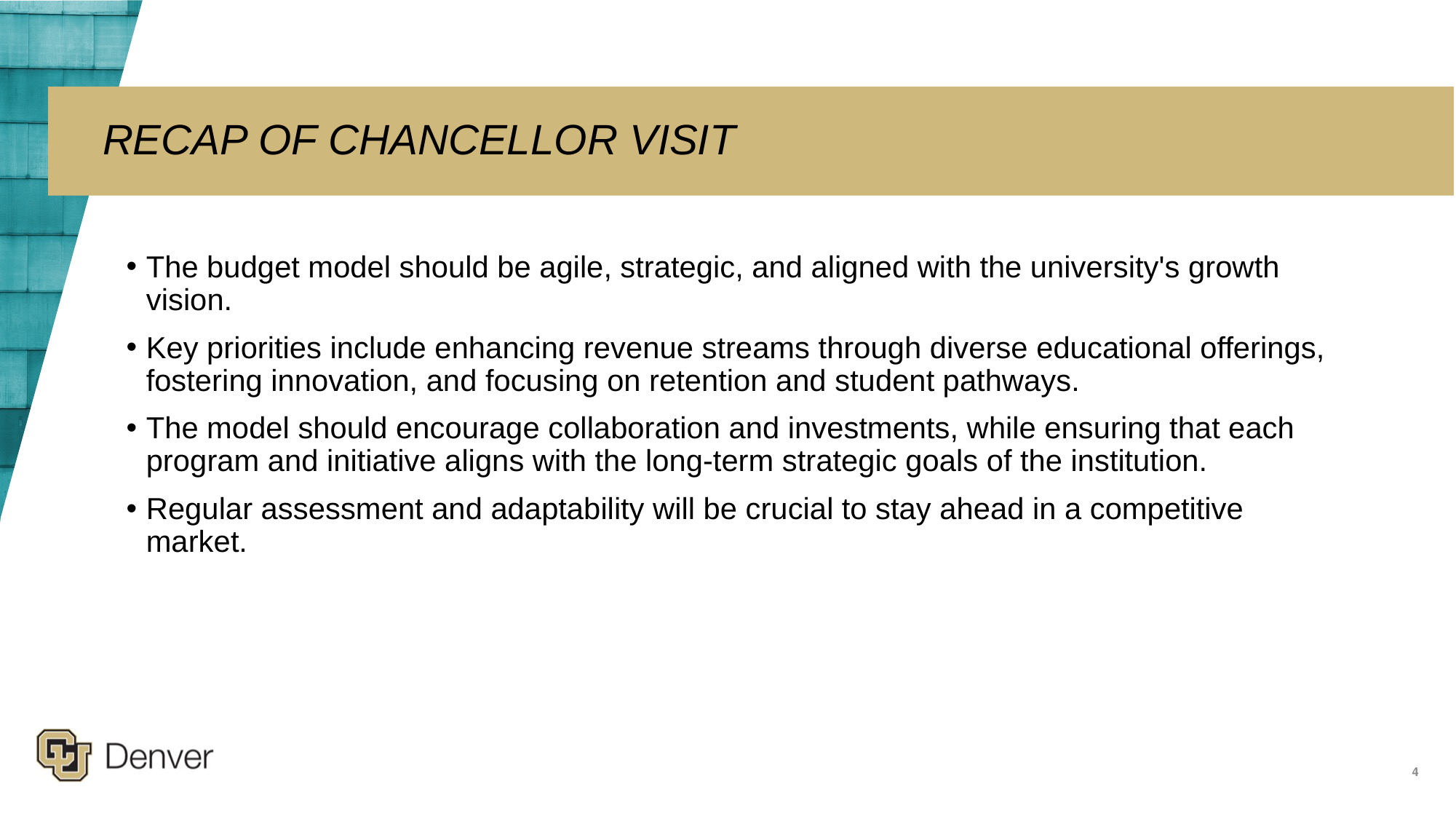

# RECAP OF CHANCELLOR VISIT
The budget model should be agile, strategic, and aligned with the university's growth vision.
Key priorities include enhancing revenue streams through diverse educational offerings, fostering innovation, and focusing on retention and student pathways.
The model should encourage collaboration and investments, while ensuring that each program and initiative aligns with the long-term strategic goals of the institution.
Regular assessment and adaptability will be crucial to stay ahead in a competitive market.

4